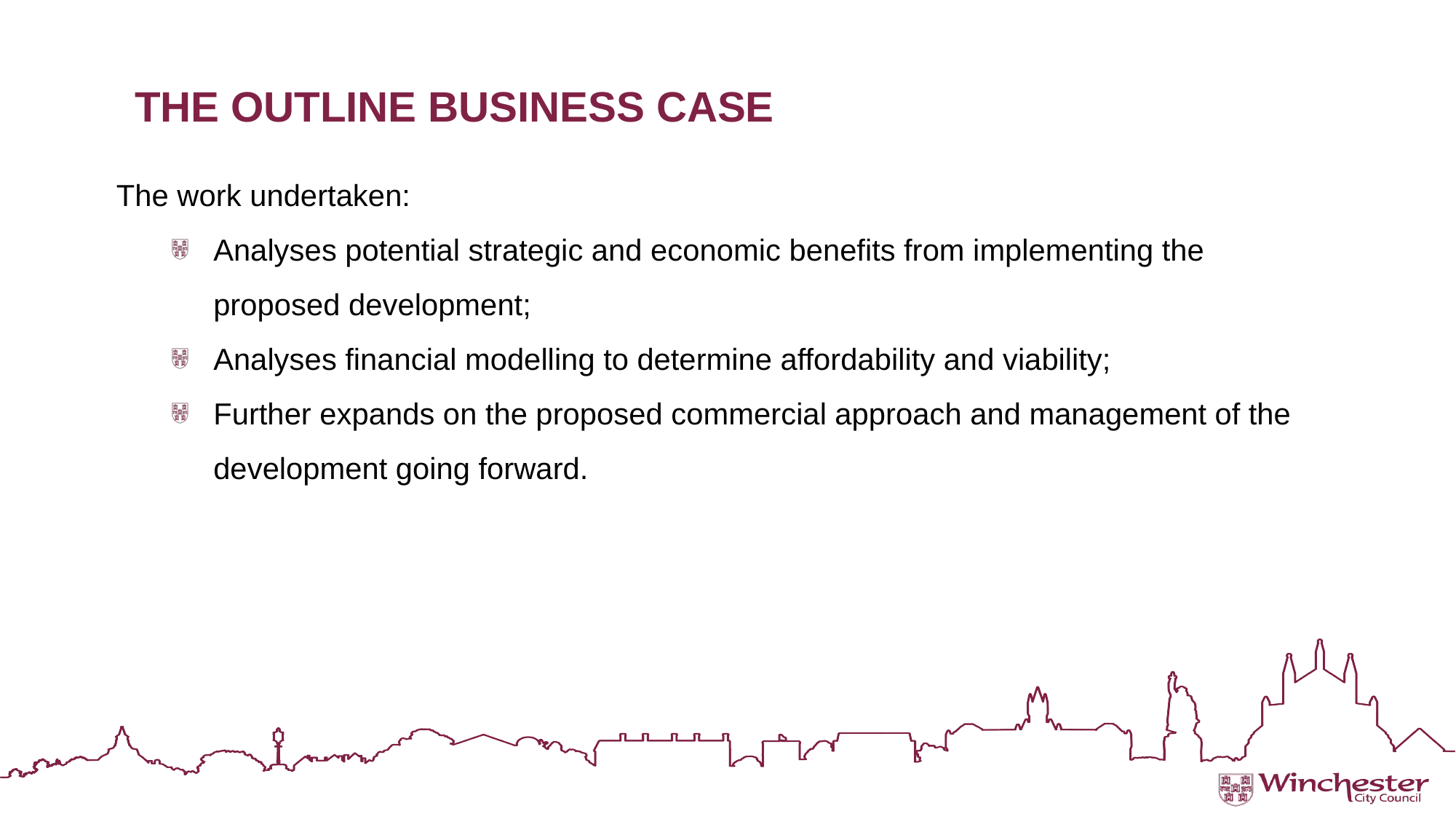

The Outline business case

The work undertaken:
Analyses potential strategic and economic benefits from implementing the proposed development;
Analyses financial modelling to determine affordability and viability;
Further expands on the proposed commercial approach and management of the development going forward.